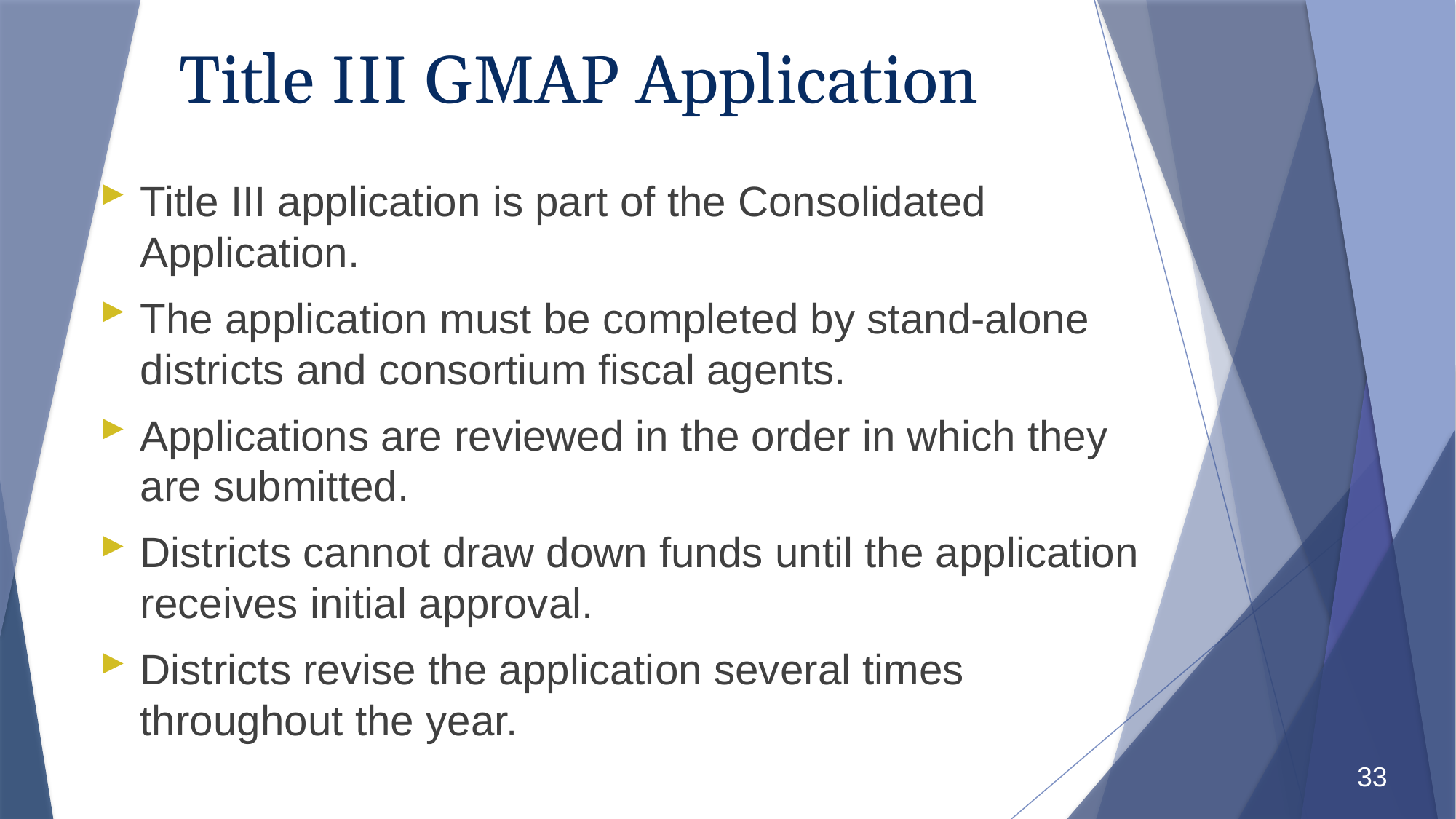

# Title III GMAP Application
Title III application is part of the Consolidated Application.
The application must be completed by stand-alone districts and consortium fiscal agents.
Applications are reviewed in the order in which they are submitted.
Districts cannot draw down funds until the application receives initial approval.
Districts revise the application several times throughout the year.
33